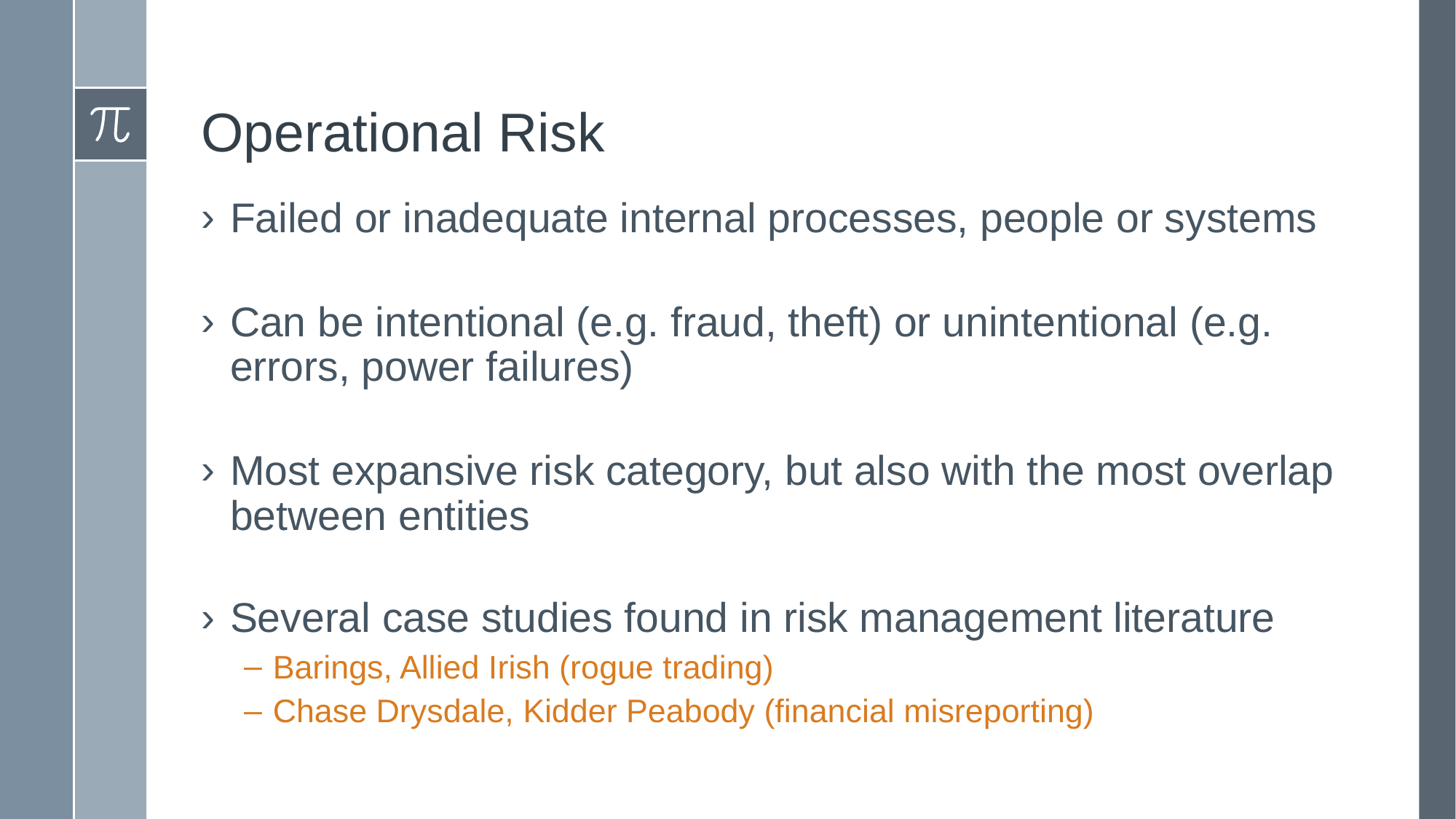

# Operational Risk
Failed or inadequate internal processes, people or systems

Can be intentional (e.g. fraud, theft) or unintentional (e.g. errors, power failures)

Most expansive risk category, but also with the most overlap between entities

Several case studies found in risk management literature
Barings, Allied Irish (rogue trading)
Chase Drysdale, Kidder Peabody (financial misreporting)